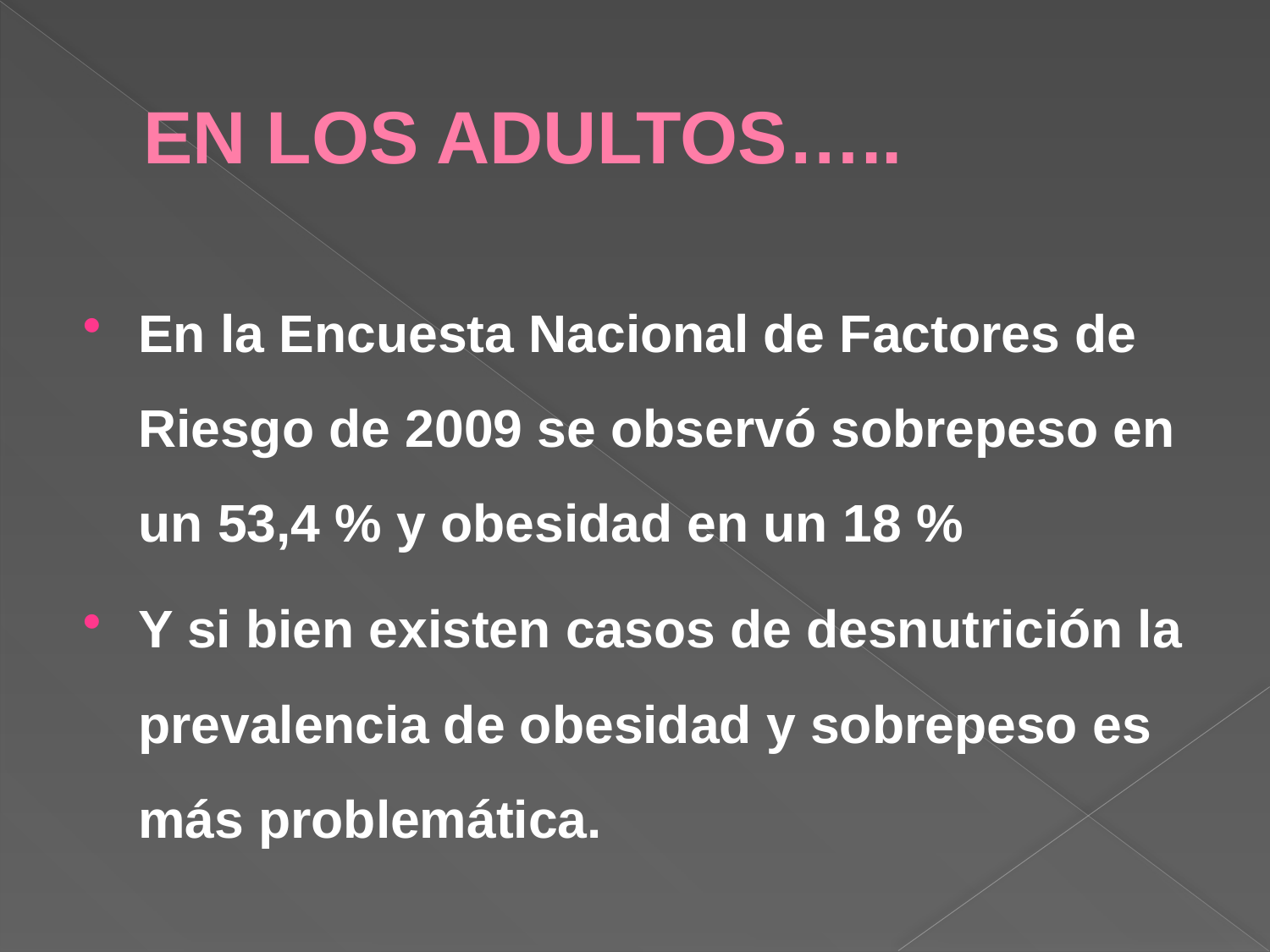

# EN LOS ADULTOS…..
En la Encuesta Nacional de Factores de Riesgo de 2009 se observó sobrepeso en un 53,4 % y obesidad en un 18 %
Y si bien existen casos de desnutrición la prevalencia de obesidad y sobrepeso es más problemática.